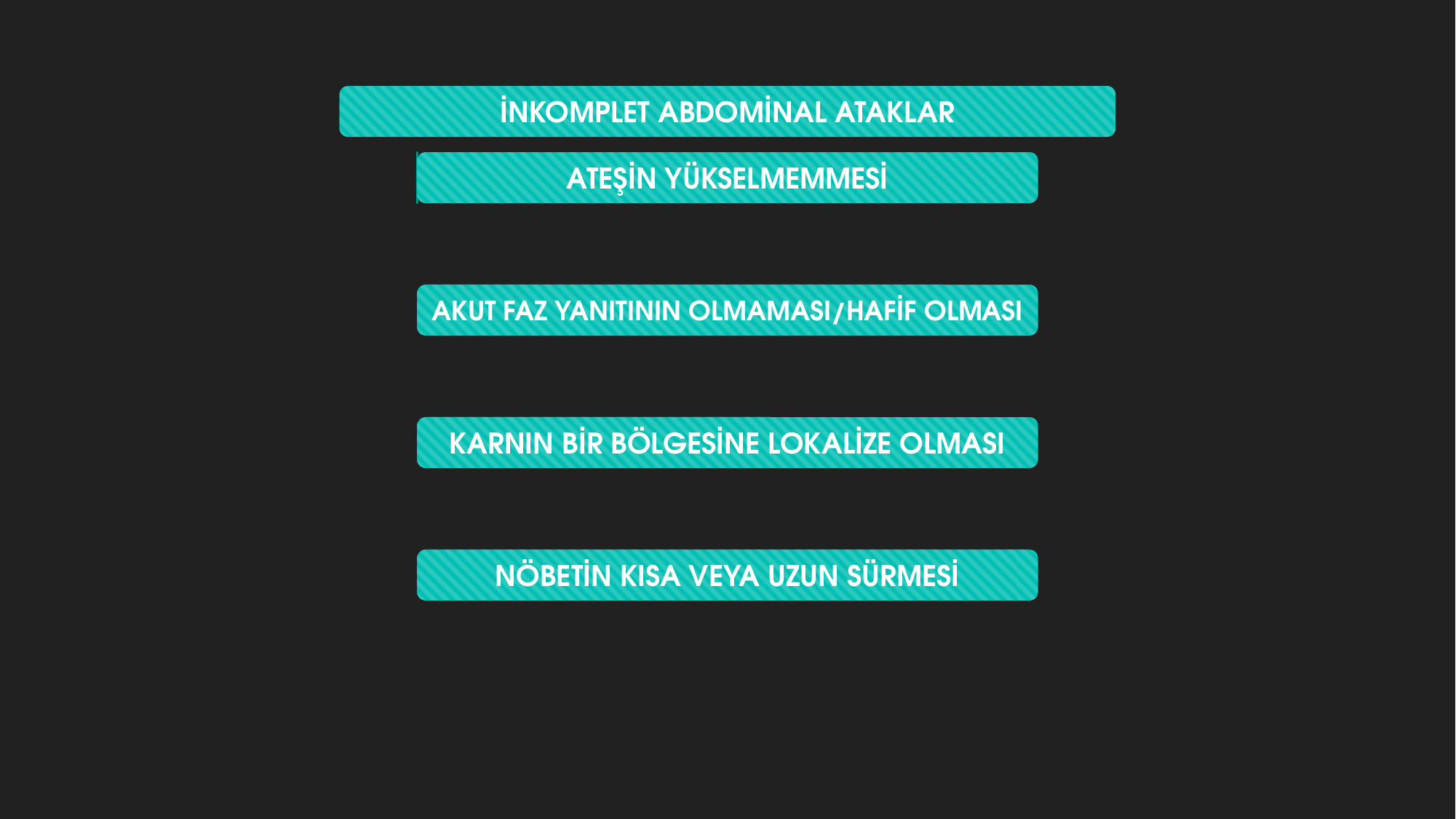

İNKOMPLET ABDOMİNAL ATAKLAR
ATEŞİN YÜKSELMEMMESİ
AKUT FAZ YANITININ OLMAMASI/HAFİF OLMASI
KARNIN BİR BÖLGESİNE LOKALİZE OLMASI
NÖBETİN KISA VEYA UZUN SÜRMESİ